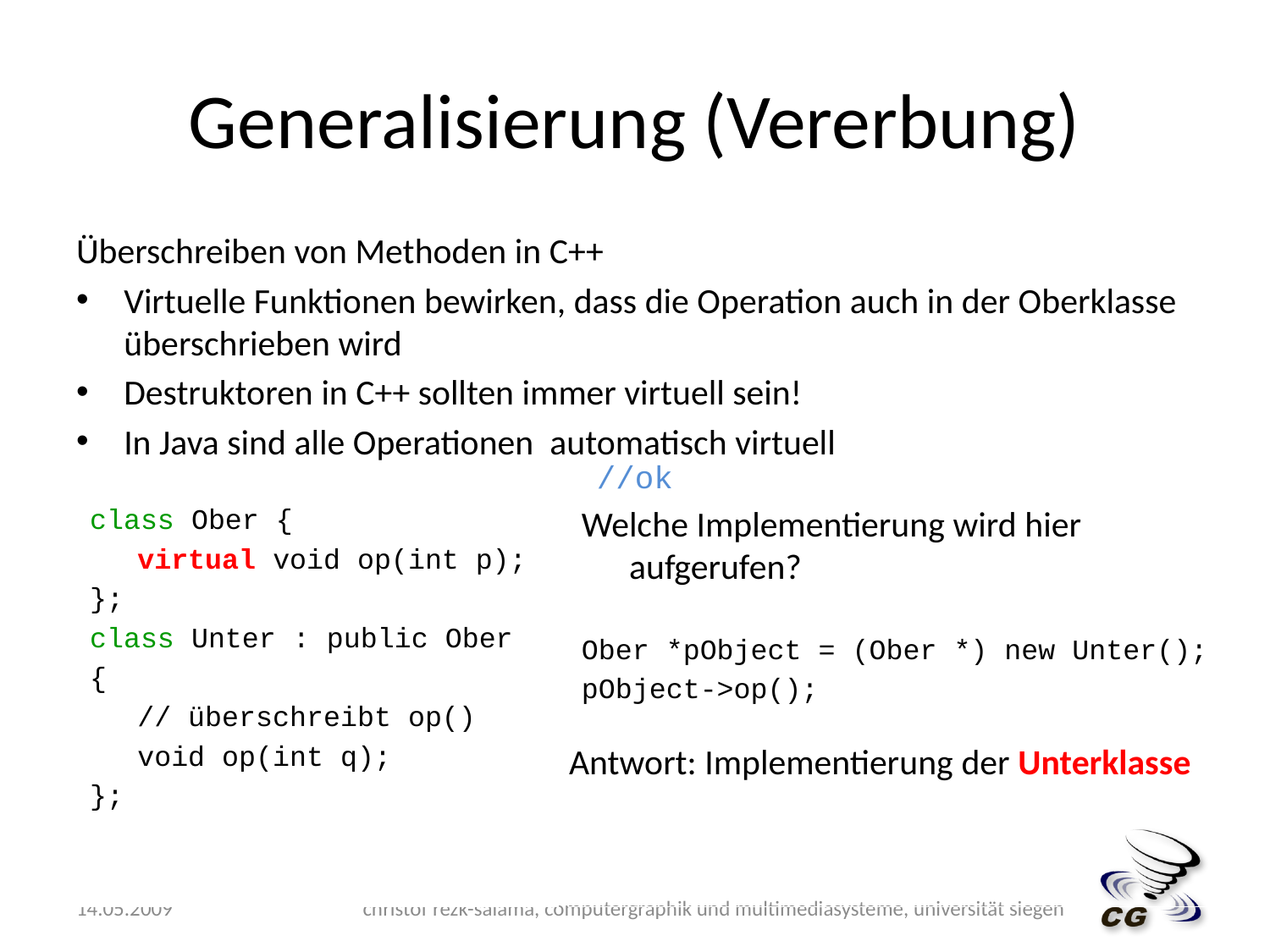

# Generalisierung (Vererbung)
Überschreiben von Methoden in C++
Virtuelle Funktionen bewirken, dass die Operation auch in der Oberklasse überschrieben wird
Destruktoren in C++ sollten immer virtuell sein!
In Java sind alle Operationen  automatisch virtuell
//ok
class Ober {
	void op(int p);
};
class Unter : public Ober
{
	// überschreibt op()
	void op(int q);
};

class Ober {
	virtual void op(int p);
};
class Unter : public Ober
{
	// überschreibt op()
	void op(int q);
};

Welche Implementierung wird hier aufgerufen?

Ober *pObject = (Ober *) new Unter();
pObject->op();

Antwort: Implementierung der Oberklasse

Antwort: Implementierung der Unterklasse

14.05.2009
christof rezk-salama, computergraphik und multimediasysteme, universität siegen